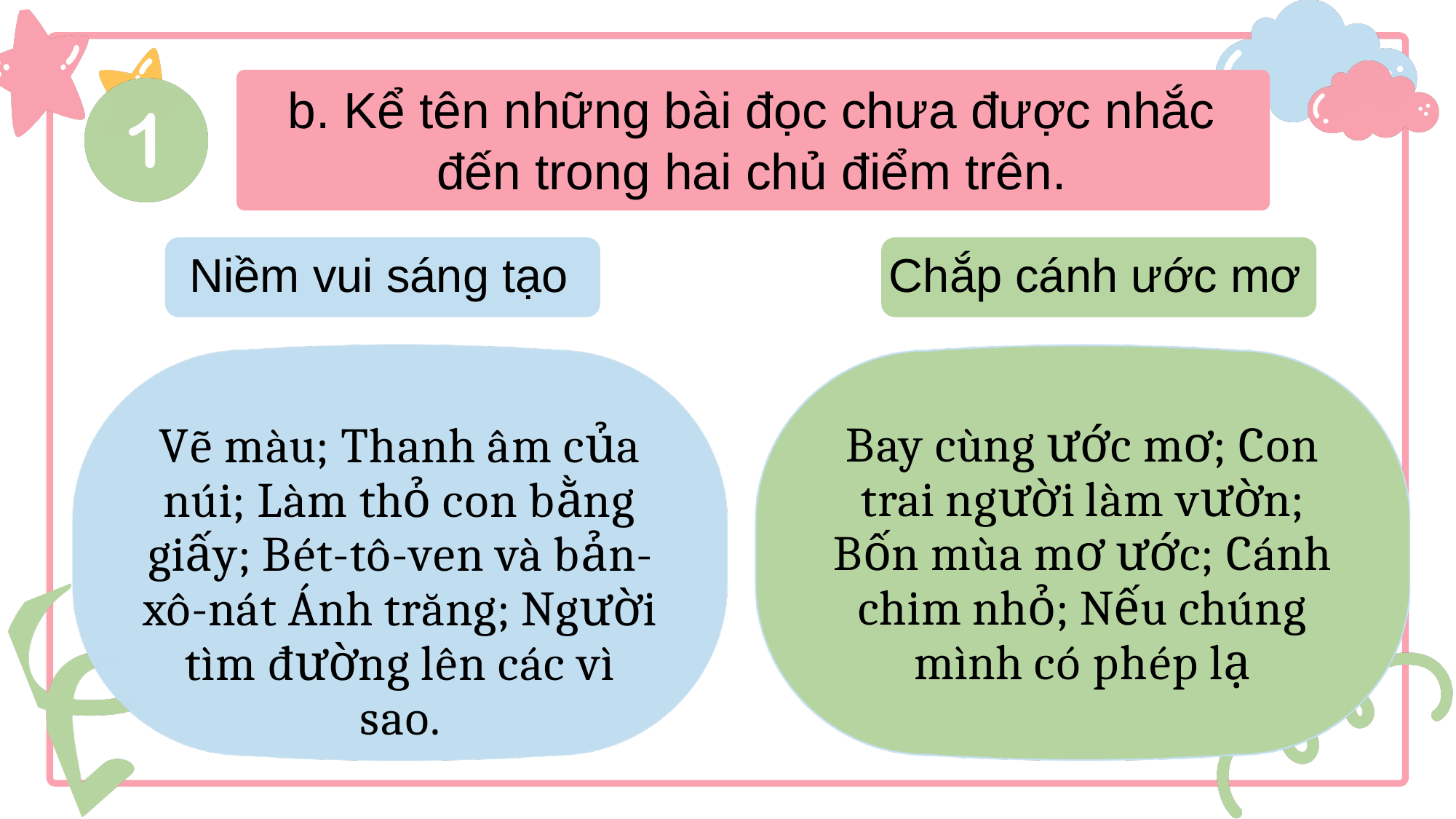

b. Kể tên những bài đọc chưa được nhắc đến trong hai chủ điểm trên.

Niềm vui sáng tạo

Chắp cánh ước mơ

Vẽ màu; Thanh âm của núi; Làm thỏ con bằng giấy; Bét-tô-ven và bản-xô-nát Ánh trăng; Người tìm đường lên các vì sao.

Bay cùng ước mơ; Con trai người làm vườn; Bốn mùa mơ ước; Cánh chim nhỏ; Nếu chúng mình có phép lạ